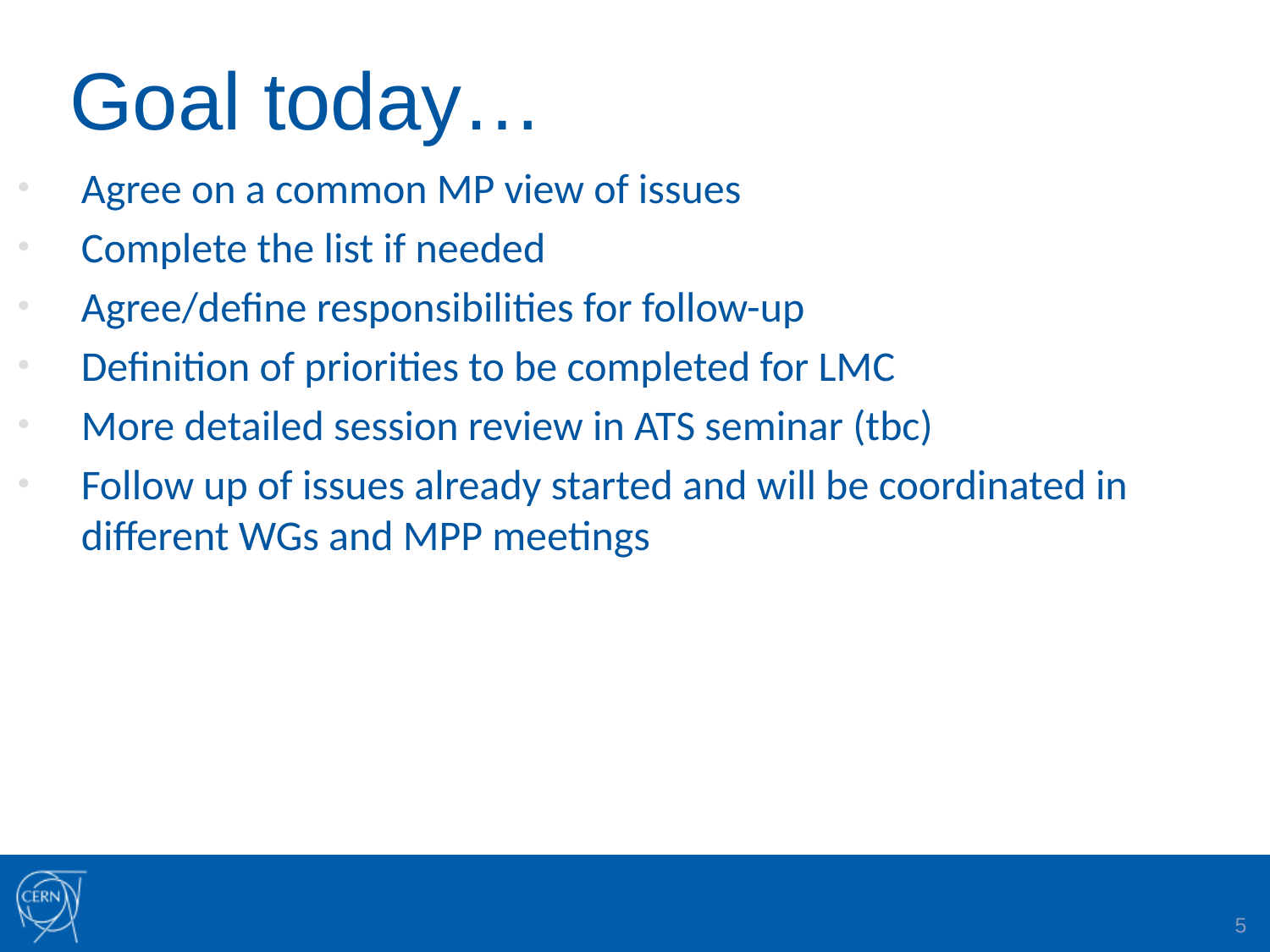

# Goal today…
Agree on a common MP view of issues
Complete the list if needed
Agree/define responsibilities for follow-up
Definition of priorities to be completed for LMC
More detailed session review in ATS seminar (tbc)
Follow up of issues already started and will be coordinated in different WGs and MPP meetings

5